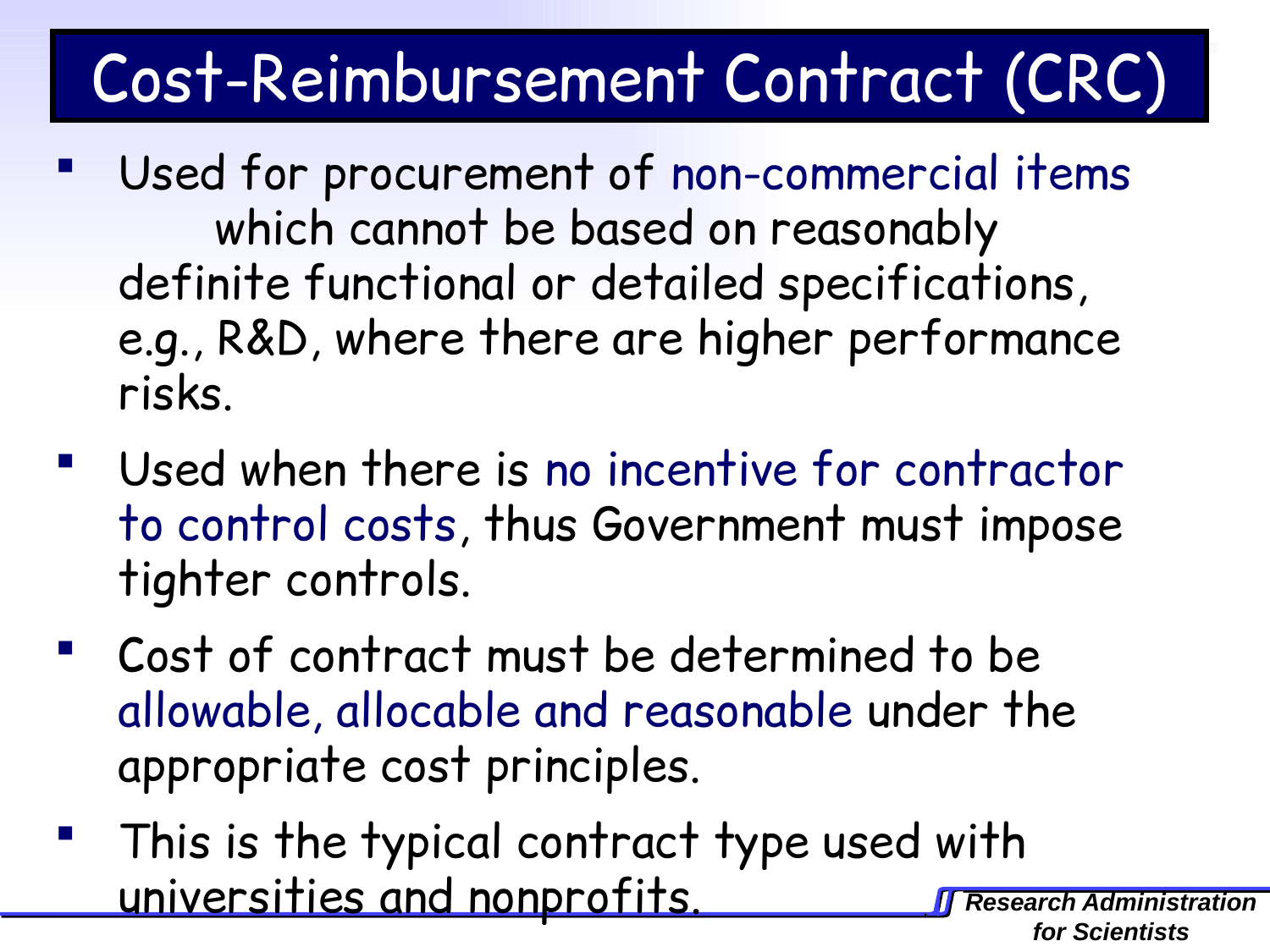

Cost-Reimbursement Contract (CRC)
Used for procurement of non-commercial items          which cannot be based on reasonably definite functional or detailed specifications, e.g., R&D, where there are higher performance risks.

Used when there is no incentive for contractor to control costs, thus Government must impose tighter controls.

Cost of contract must be determined to be allowable, allocable and reasonable under the appropriate cost principles.

This is the typical contract type used with  universities and nonprofits.